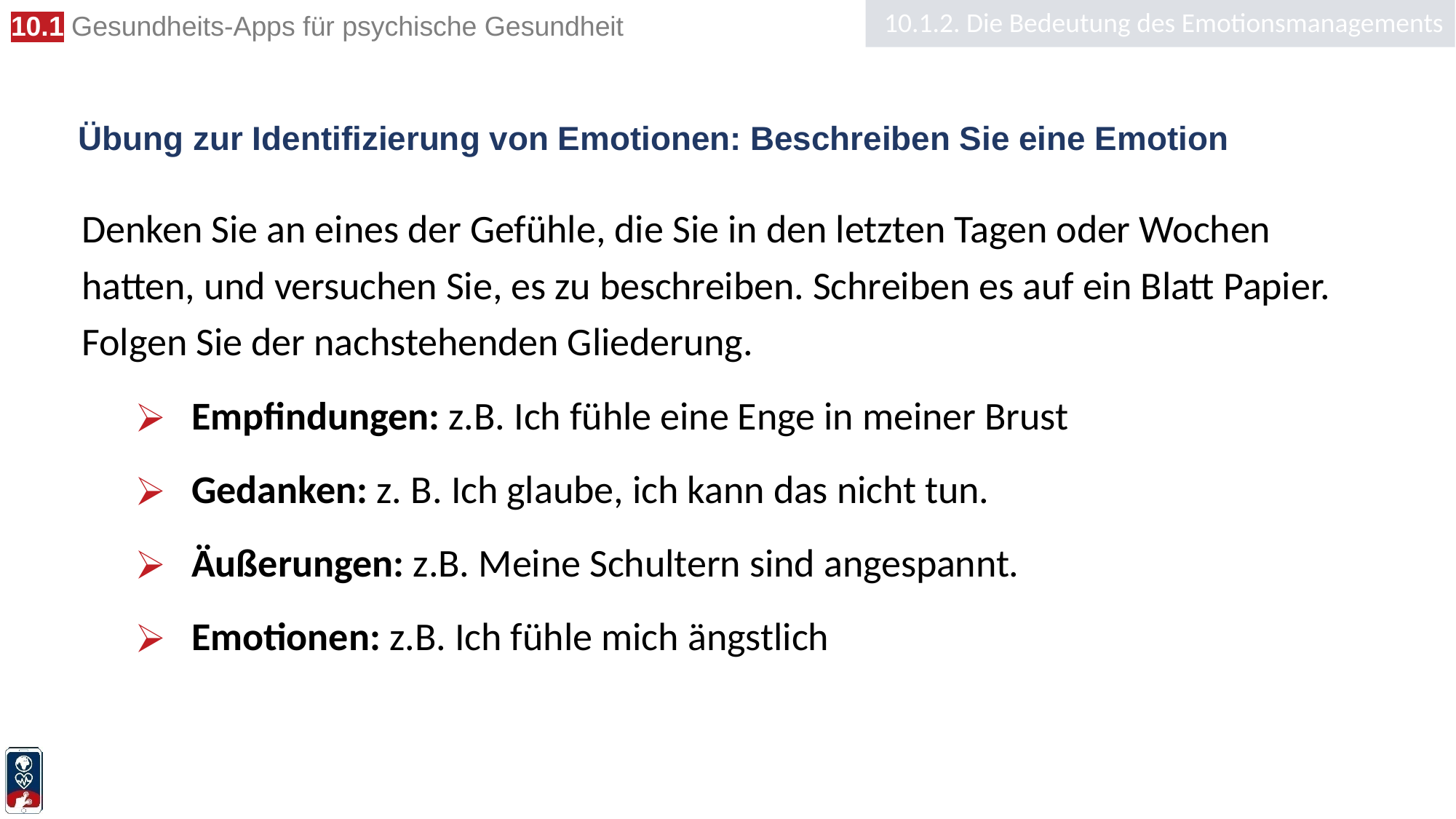

10.1.2. Die Bedeutung des Emotionsmanagements
# Übung zur Identifizierung von Emotionen: Beschreiben Sie eine Emotion
Denken Sie an eines der Gefühle, die Sie in den letzten Tagen oder Wochen hatten, und versuchen Sie, es zu beschreiben. Schreiben es auf ein Blatt Papier. Folgen Sie der nachstehenden Gliederung.
Empfindungen: z.B. Ich fühle eine Enge in meiner Brust
Gedanken: z. B. Ich glaube, ich kann das nicht tun.
Äußerungen: z.B. Meine Schultern sind angespannt.
Emotionen: z.B. Ich fühle mich ängstlich